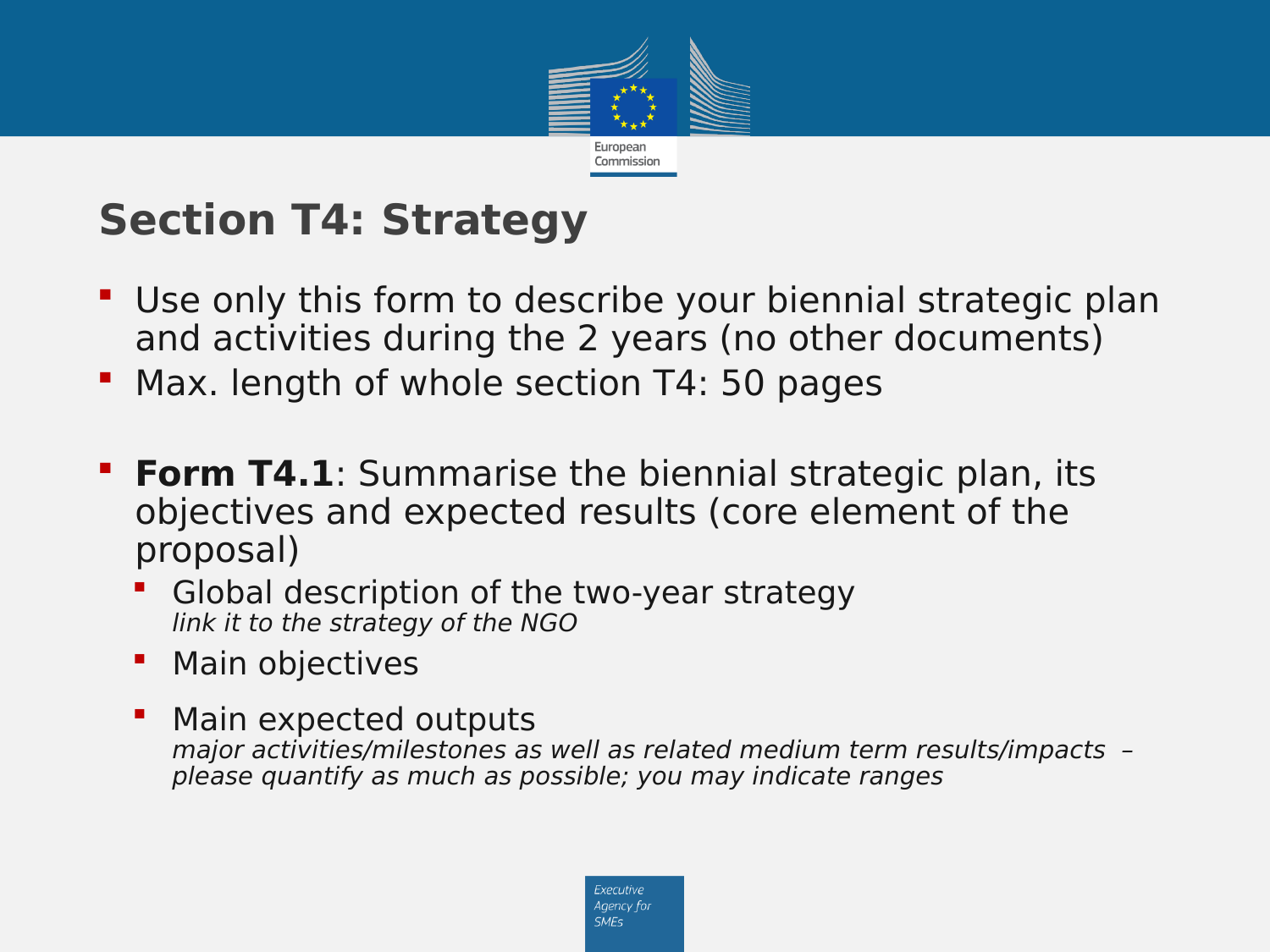

# Section T4: Strategy
Use only this form to describe your biennial strategic plan and activities during the 2 years (no other documents)
Max. length of whole section T4: 50 pages

Form T4.1: Summarise the biennial strategic plan, its objectives and expected results (core element of the proposal)
Global description of the two-year strategy
link it to the strategy of the NGO
Main objectives
Main expected outputs
major activities/milestones as well as related medium term results/impacts  – please quantify as much as possible; you may indicate ranges